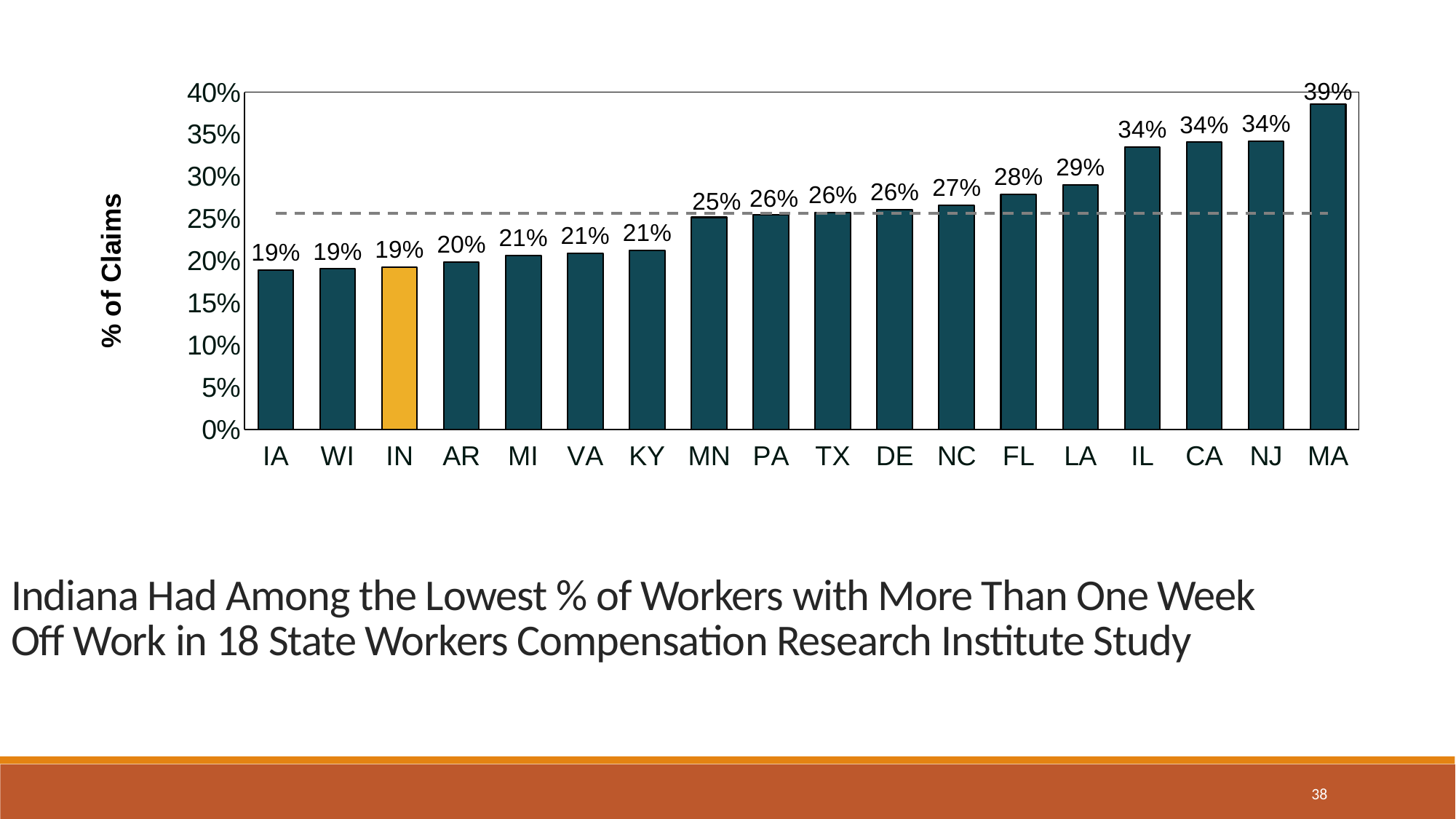

### Chart

| Category |  |  |
|---|---|---|
| IA | 0.18957738005 | 0.25619091392500004 |
| WI | 0.19063235296999997 | 0.25619091392500004 |
| IN | 0.19264432367 | 0.25619091392500004 |
| AR | 0.19870151183 | 0.25619091392500004 |
| MI | 0.20634274182999998 | 0.25619091392500004 |
| VA | 0.20930191438 | 0.25619091392500004 |
| KY | 0.21262638506999998 | 0.25619091392500004 |
| MN | 0.25170646761 | 0.25619091392500004 |
| PA | 0.25500113849 | 0.25619091392500004 |
| TX | 0.25738068936 | 0.25619091392500004 |
| DE | 0.2609215233 | 0.25619091392500004 |
| NC | 0.26624565699 | 0.25619091392500004 |
| FL | 0.27911878531 | 0.25619091392500004 |
| LA | 0.29004509356 | 0.25619091392500004 |
| IL | 0.33530793060999997 | 0.25619091392500004 |
| CA | 0.34085342447 | 0.25619091392500004 |
| NJ | 0.34180201473 | 0.25619091392500004 |
| MA | 0.38593265698 | 0.25619091392500004 |
Indiana Had Among the Lowest % of Workers with More Than One Week Off Work in 18 State Workers Compensation Research Institute Study

38